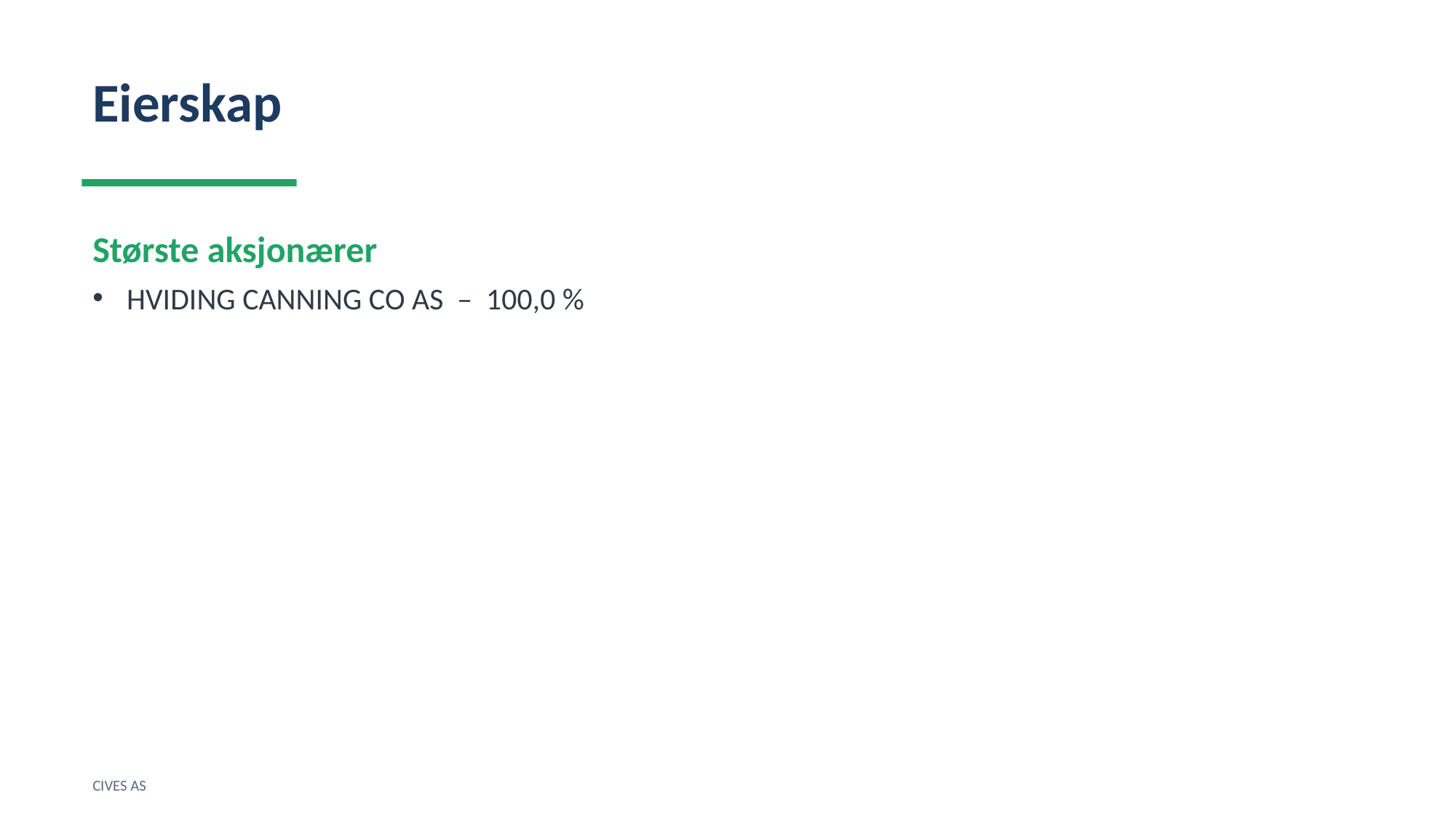

Eierskap

Største aksjonærer
HVIDING CANNING CO AS  –  100,0 %
CIVES AS